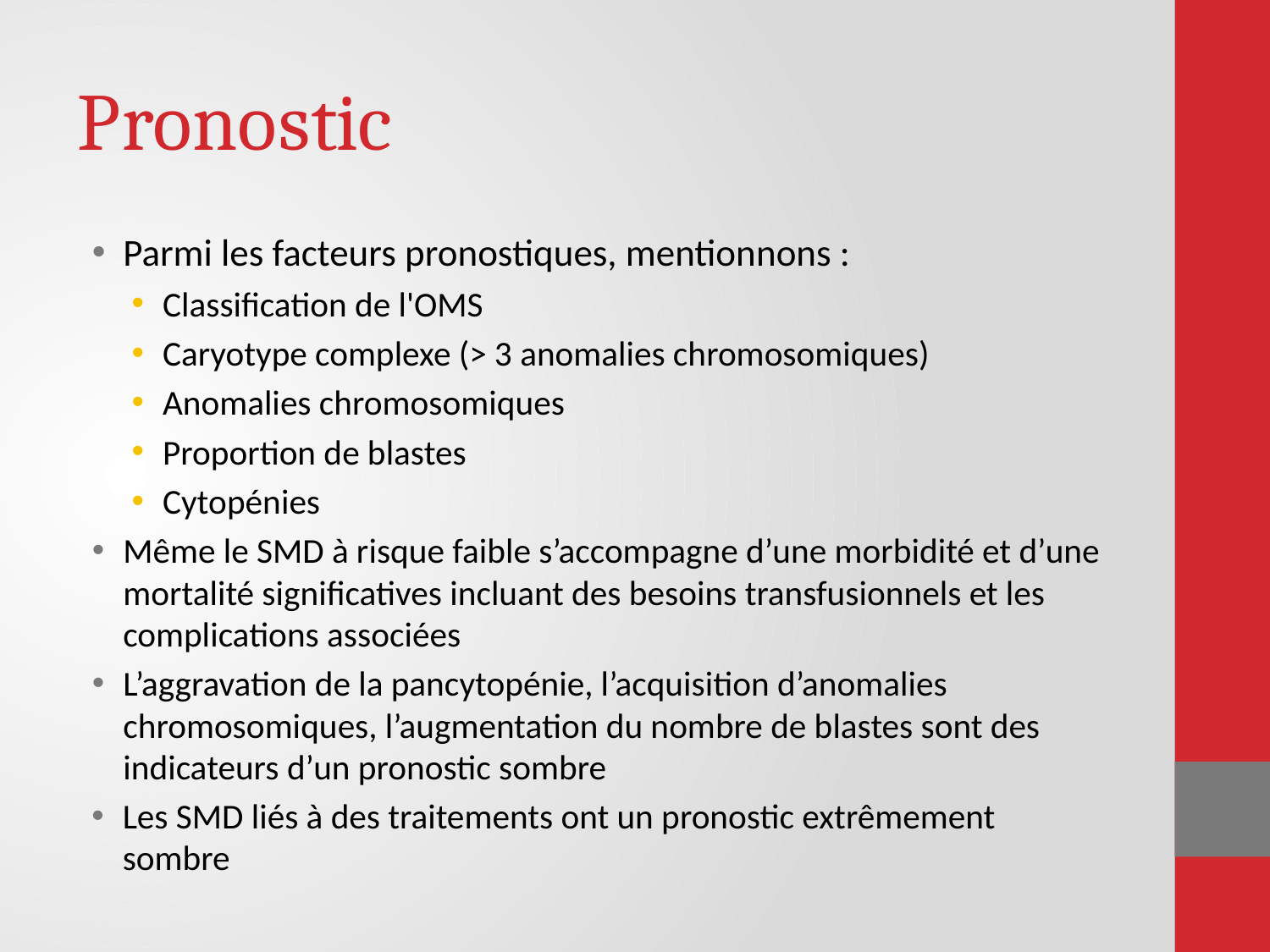

# Pronostic
Parmi les facteurs pronostiques, mentionnons :
Classification de l'OMS
Caryotype complexe (> 3 anomalies chromosomiques)
Anomalies chromosomiques
Proportion de blastes
Cytopénies
Même le SMD à risque faible s’accompagne d’une morbidité et d’une mortalité significatives incluant des besoins transfusionnels et les complications associées
L’aggravation de la pancytopénie, l’acquisition d’anomalies chromosomiques, l’augmentation du nombre de blastes sont des indicateurs d’un pronostic sombre
Les SMD liés à des traitements ont un pronostic extrêmement sombre